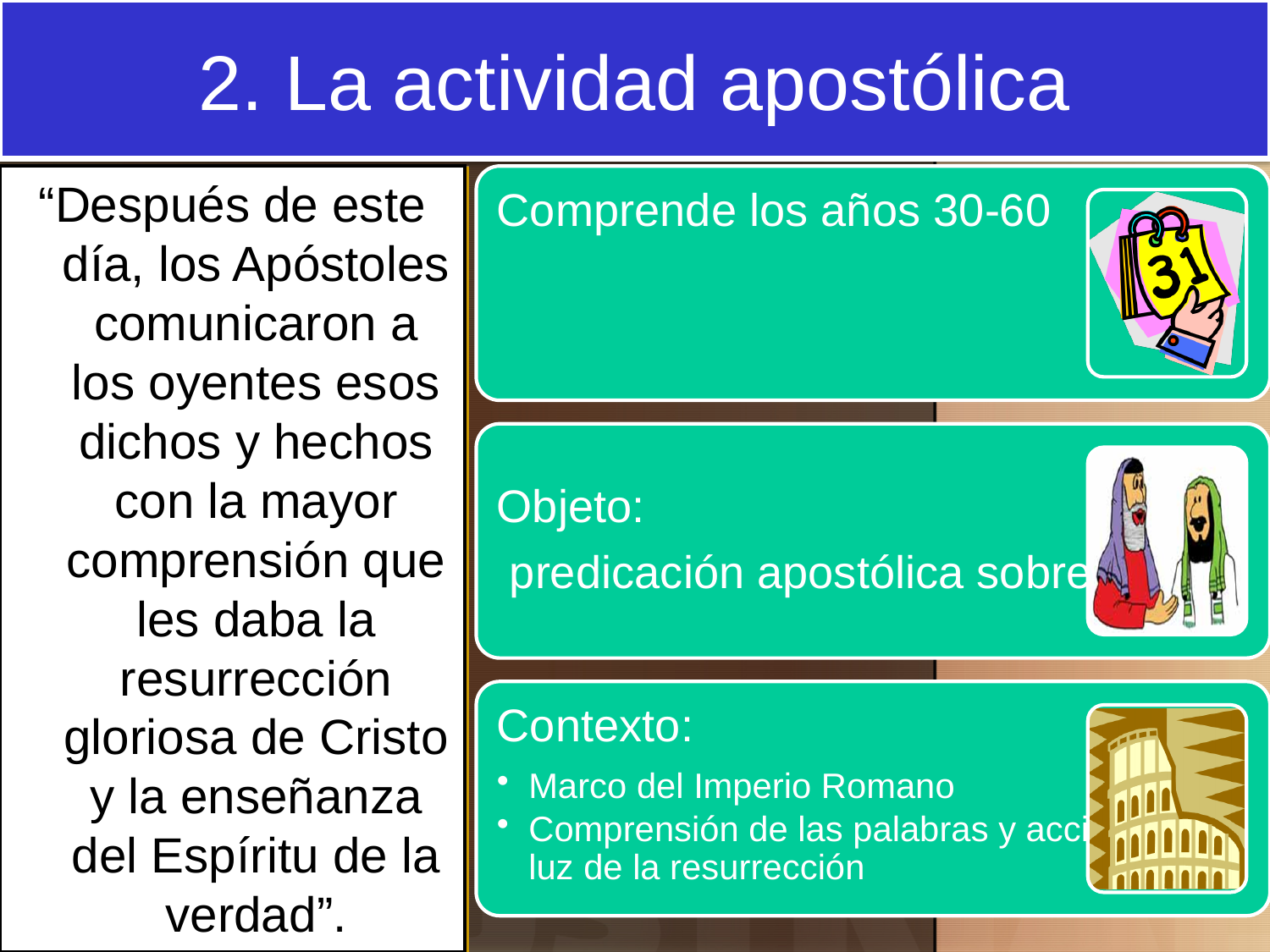

# 2. La actividad apostólica
“Después de este día, los Apóstoles comunicaron a los oyentes esos dichos y hechos con la mayor comprensión que les daba la resurrección gloriosa de Cristo y la enseñanza del Espíritu de la verdad”.

Comprende los años 30-60

Objeto:
 predicación apostólica sobre Jesús
Contexto:
Marco del Imperio Romano
Comprensión de las palabras y acciones a la luz de la resurrección